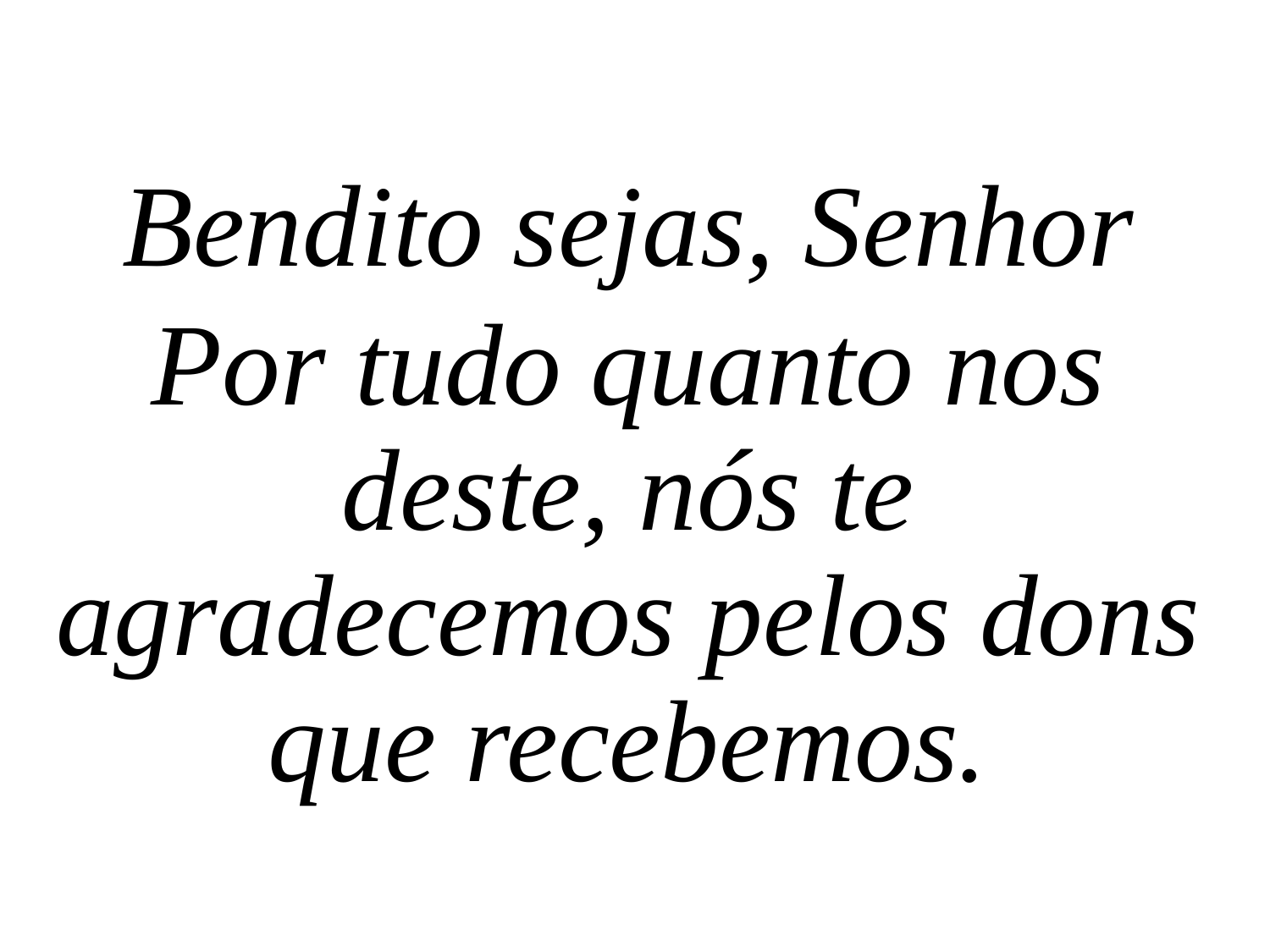

Bendito sejas, Senhor
Por tudo quanto nos deste, nós te agradecemos pelos dons que recebemos.